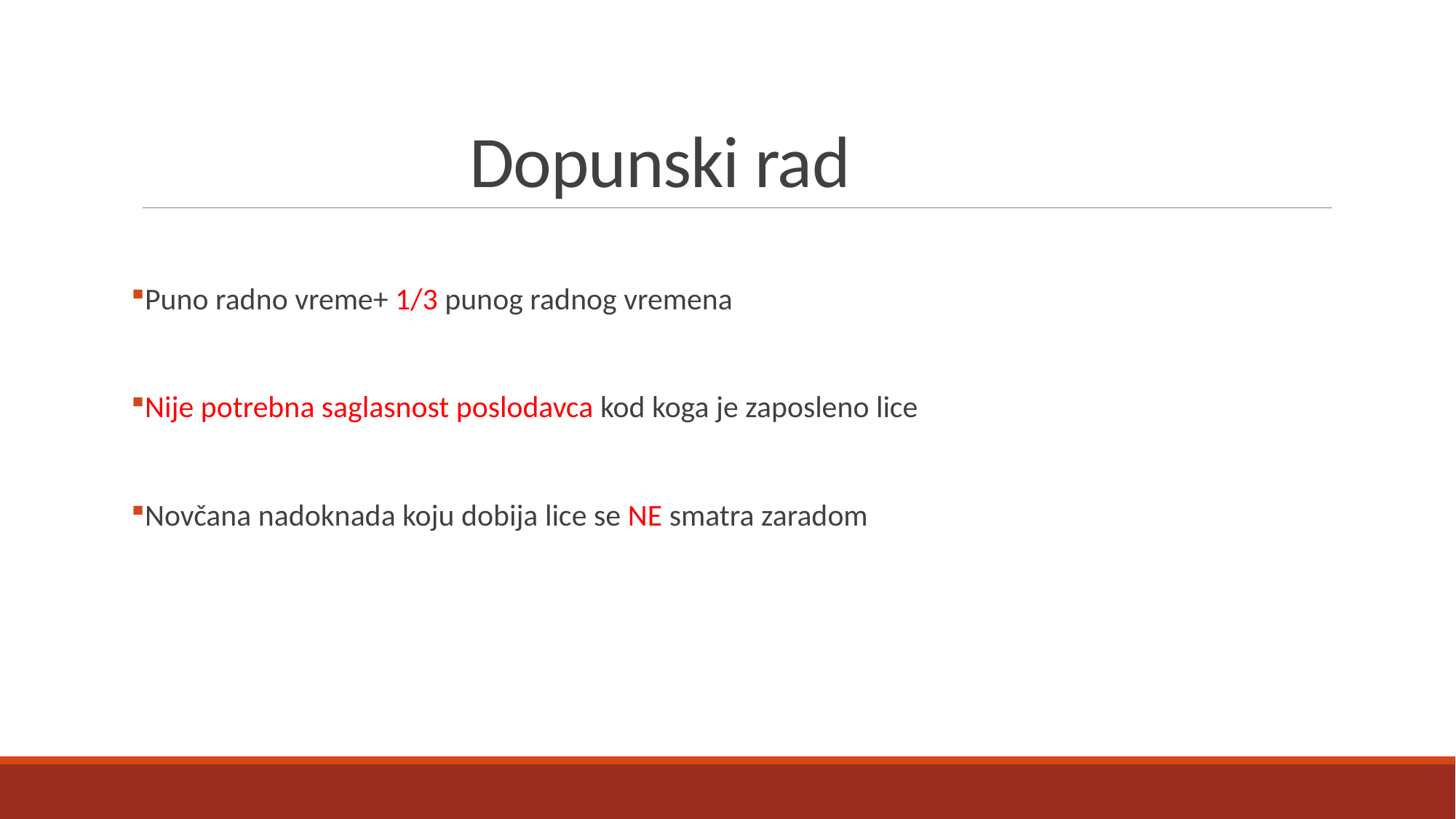

# Dopunski rad

Puno radno vreme+ 1/3 punog radnog vremena

Nije potrebna saglasnost poslodavca kod koga je zaposleno lice

Novčana nadoknada koju dobija lice se NE smatra zaradom